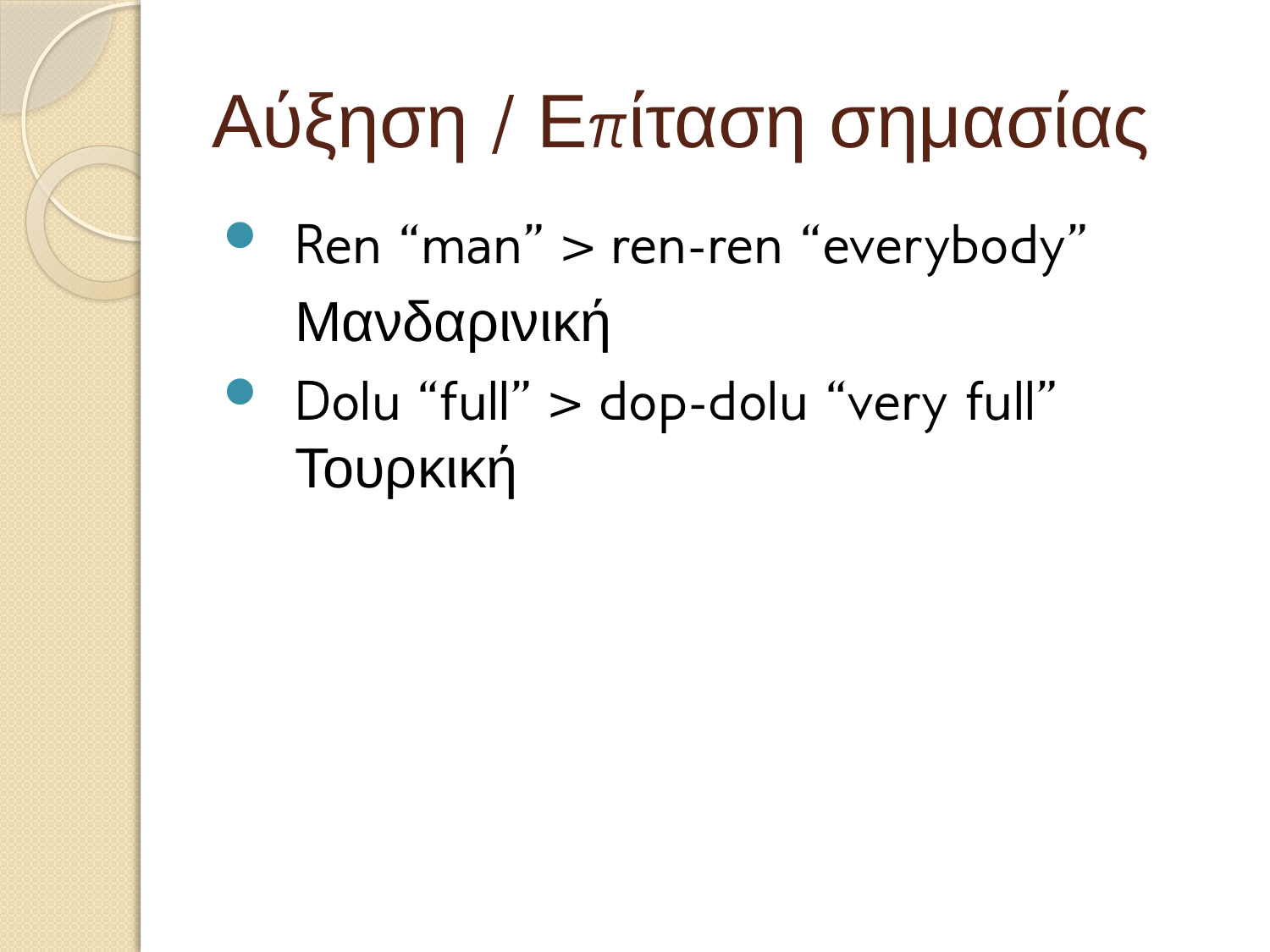

# Αύξηση / Επίταση σημασίας
Ren “man” > ren-ren “everybody”
	Μανδαρινική
Dolu “full” > dop-dolu “very full”   Τουρκική